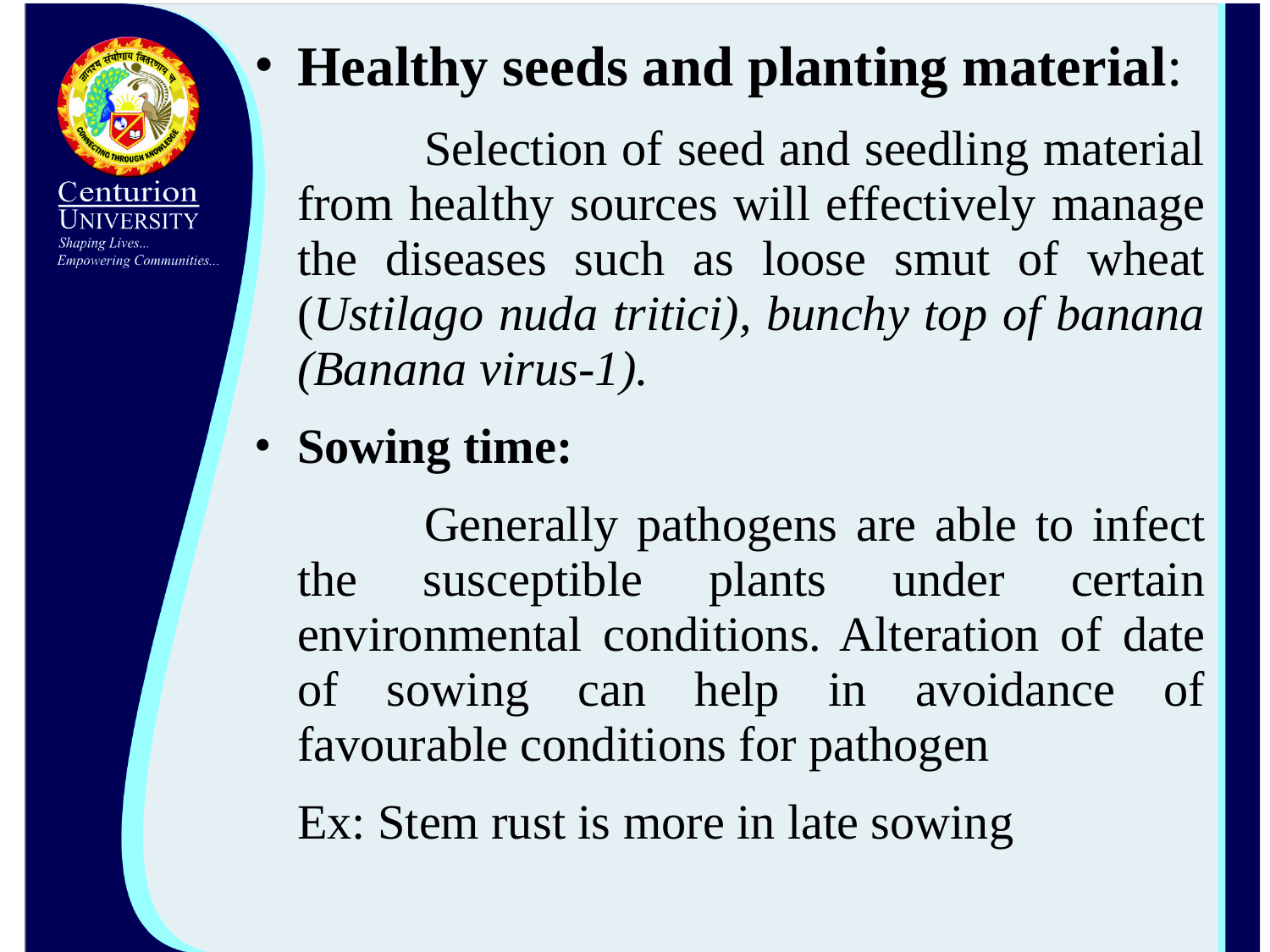

Healthy seeds and planting material:
		Selection of seed and seedling material from healthy sources will effectively manage the diseases such as loose smut of wheat (Ustilago nuda tritici), bunchy top of banana (Banana virus-1).
Sowing time:
		Generally pathogens are able to infect the susceptible plants under certain environmental conditions. Alteration of date of sowing can help in avoidance of favourable conditions for pathogen
	Ex: Stem rust is more in late sowing